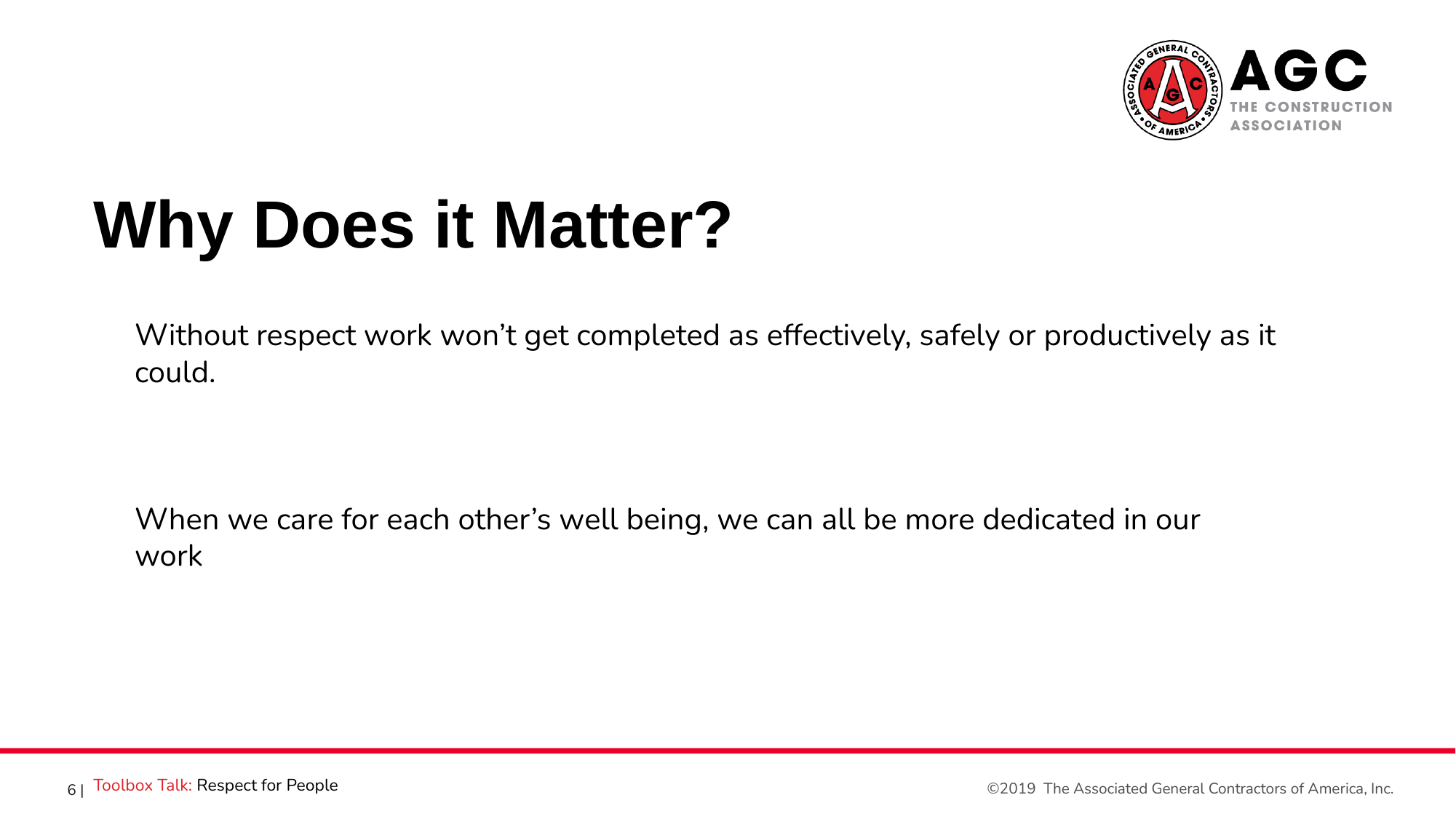

Why Does it Matter?
Without respect work won’t get completed as effectively, safely or productively as it could.

When we care for each other’s well being, we can all be more dedicated in our work

Toolbox Talk: Respect for People